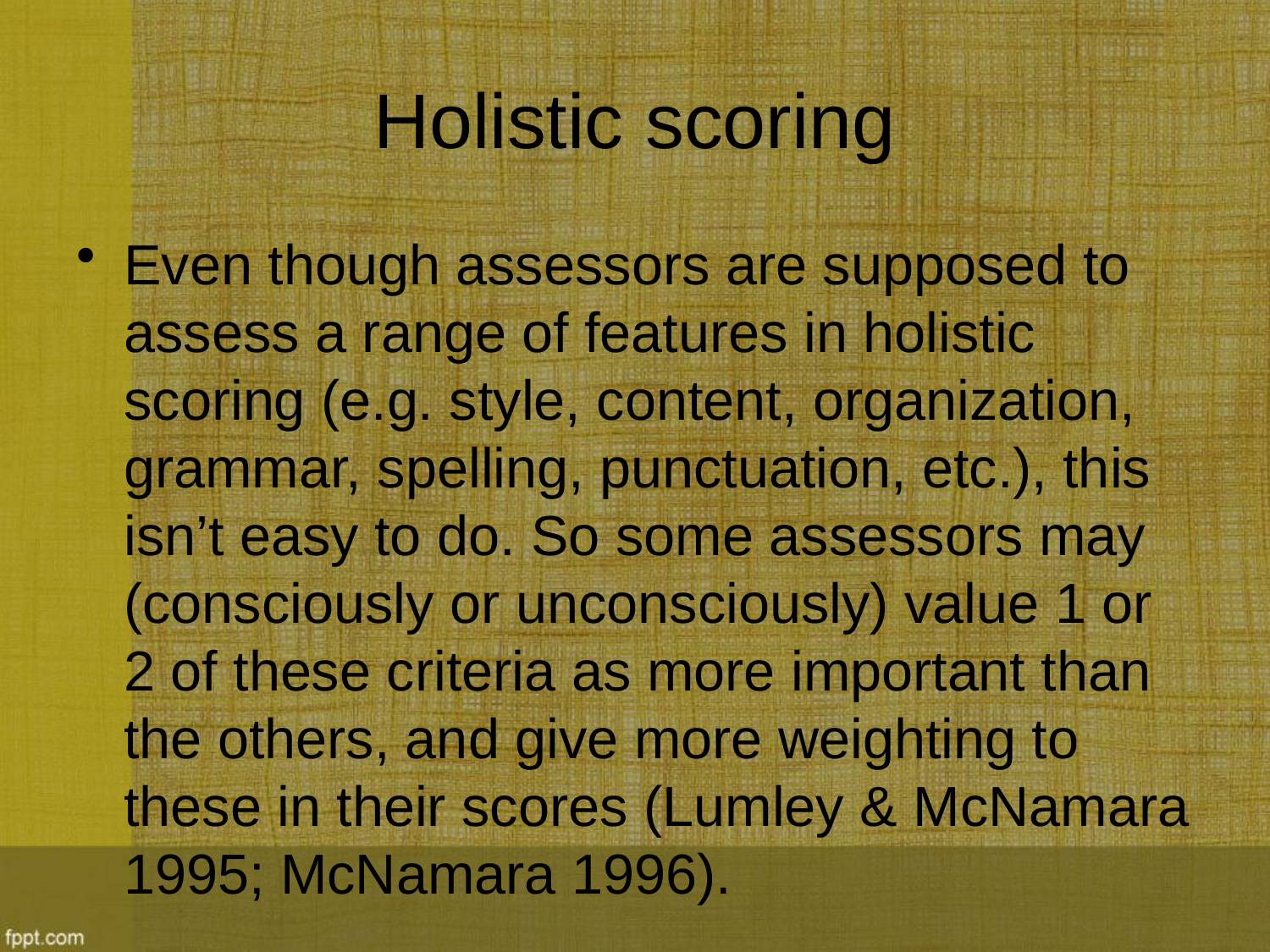

# Holistic scoring
Even though assessors are supposed to assess a range of features in holistic scoring (e.g. style, content, organization, grammar, spelling, punctuation, etc.), this isn’t easy to do. So some assessors may (consciously or unconsciously) value 1 or 2 of these criteria as more important than the others, and give more weighting to these in their scores (Lumley & McNamara 1995; McNamara 1996).